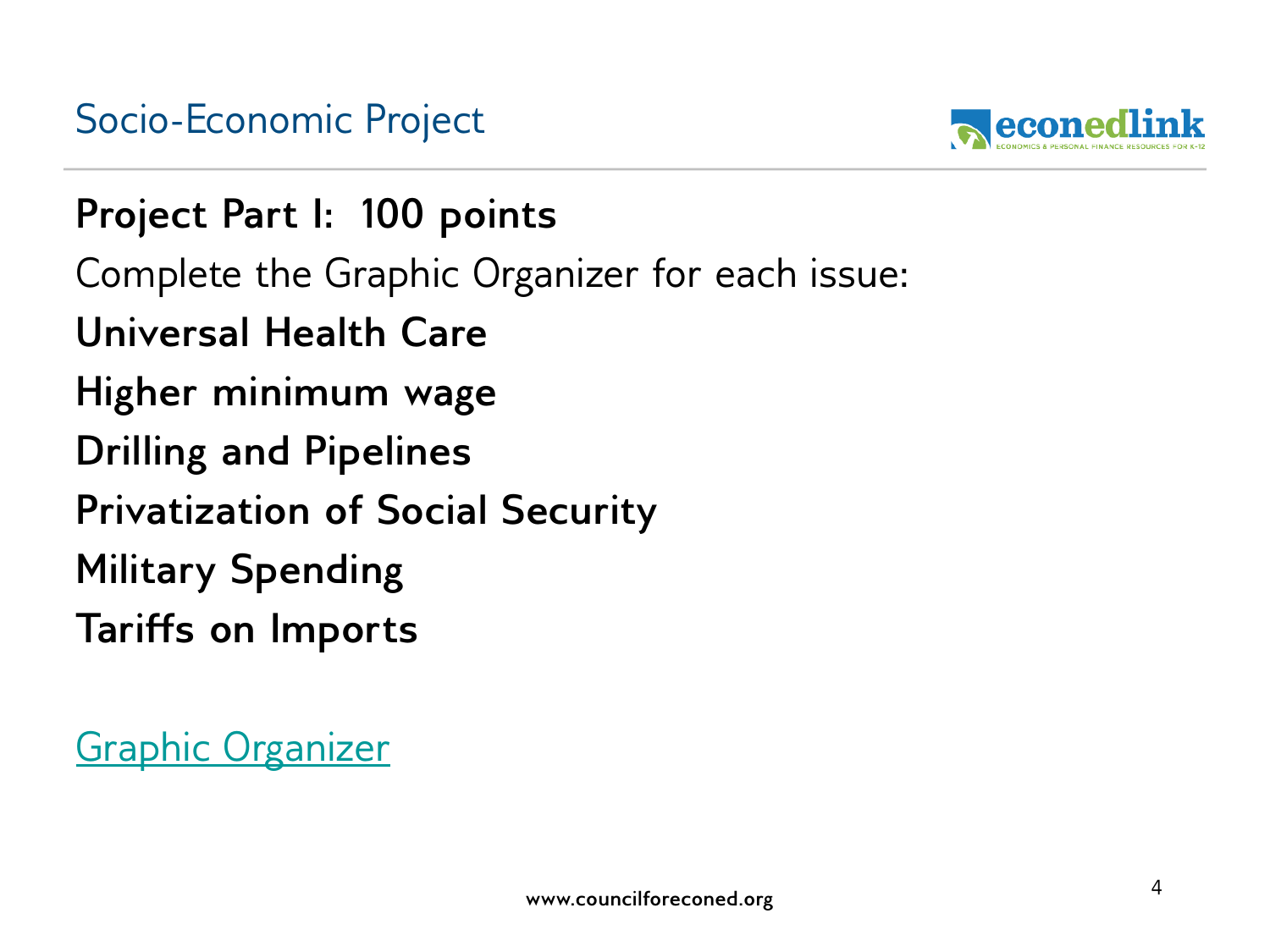

# Socio-Economic Project
Project Part I:  100 points
Complete the Graphic Organizer for each issue:
Universal Health Care
Higher minimum wage
Drilling and Pipelines
Privatization of Social Security
Military Spending
Tariffs on Imports

Graphic Organizer

4
www.councilforeconed.org